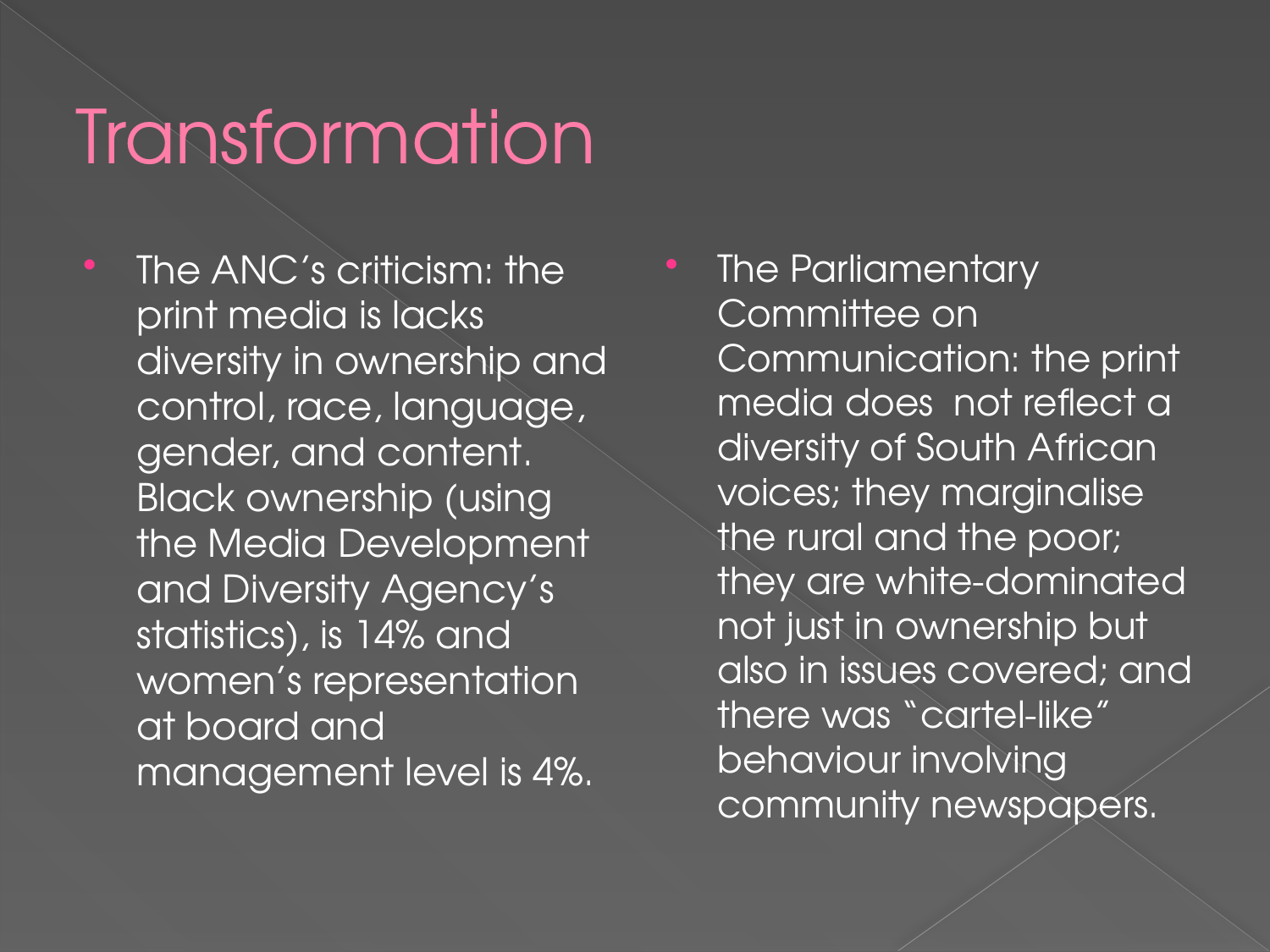

# Transformation
The ANC’s criticism: the print media is lacks diversity in ownership and control, race, language, gender, and content. Black ownership (using the Media Development and Diversity Agency’s statistics), is 14% and women’s representation at board and management level is 4%.

The Parliamentary Committee on Communication: the print media does  not reflect a diversity of South African voices; they marginalise the rural and the poor; they are white-dominated not just in ownership but also in issues covered; and there was “cartel-like” behaviour involving community newspapers.